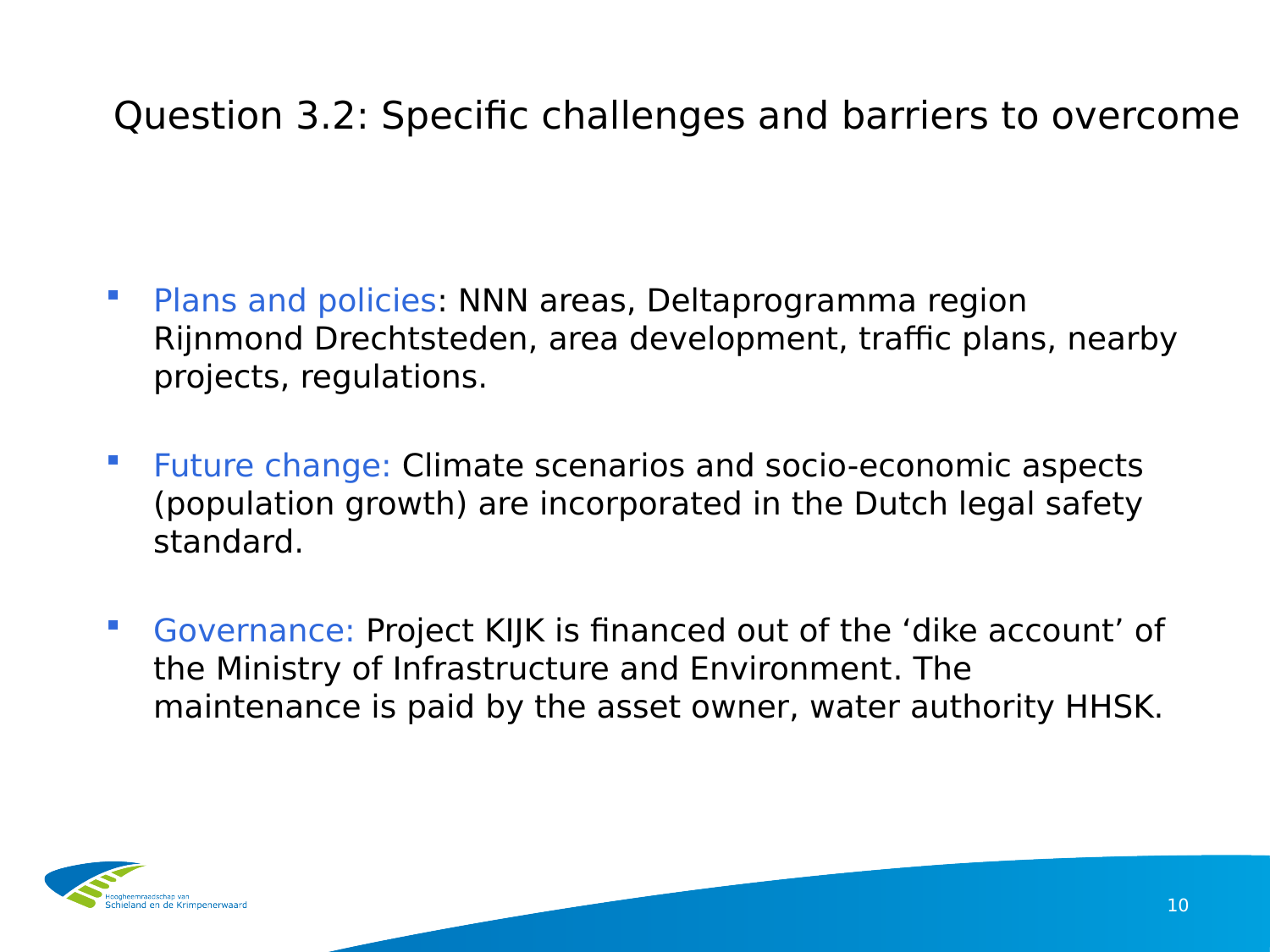

# Question 3.2: Specific challenges and barriers to overcome

Plans and policies: NNN areas, Deltaprogramma region Rijnmond Drechtsteden, area development, traffic plans, nearby projects, regulations.

Future change: Climate scenarios and socio-economic aspects (population growth) are incorporated in the Dutch legal safety standard.

Governance: Project KIJK is financed out of the ‘dike account’ of the Ministry of Infrastructure and Environment. The maintenance is paid by the asset owner, water authority HHSK.

10